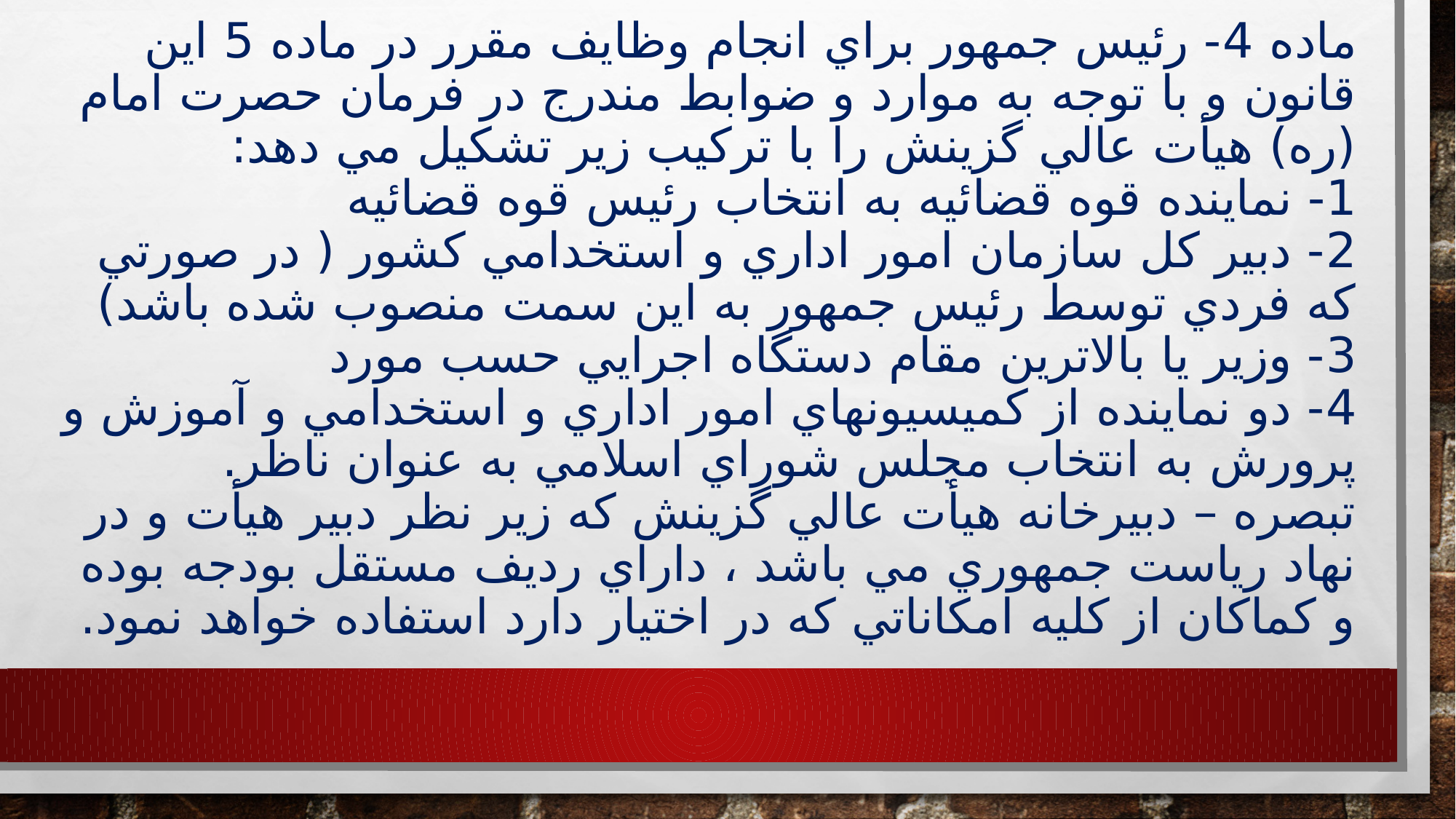

# ماده 4- رئيس جمهور براي انجام وظايف مقرر در ماده 5 اين قانون و با توجه به موارد و ضوابط مندرج در فرمان حصرت امام (ره) هيأت عالي گزينش را با تركيب زير تشكيل مي دهد: 1- نماينده قوه قضائيه به انتخاب رئيس قوه قضائيه 2- دبير كل سازمان امور اداري و استخدامي كشور ( در صورتي كه فردي توسط رئيس جمهور به اين سمت منصوب شده باشد) 3- وزير يا بالاترين مقام دستگاه اجرايي حسب مورد 4- دو نماينده از كميسيونهاي امور اداري و استخدامي و آموزش و پرورش به انتخاب مجلس شوراي اسلامي به عنوان ناظر. تبصره – دبيرخانه هيأت عالي گزينش كه زير نظر دبير هيأت و در نهاد رياست جمهوري مي باشد ، داراي رديف مستقل بودجه بوده و كماكان از كليه امكاناتي كه در اختيار دارد استفاده خواهد نمود.